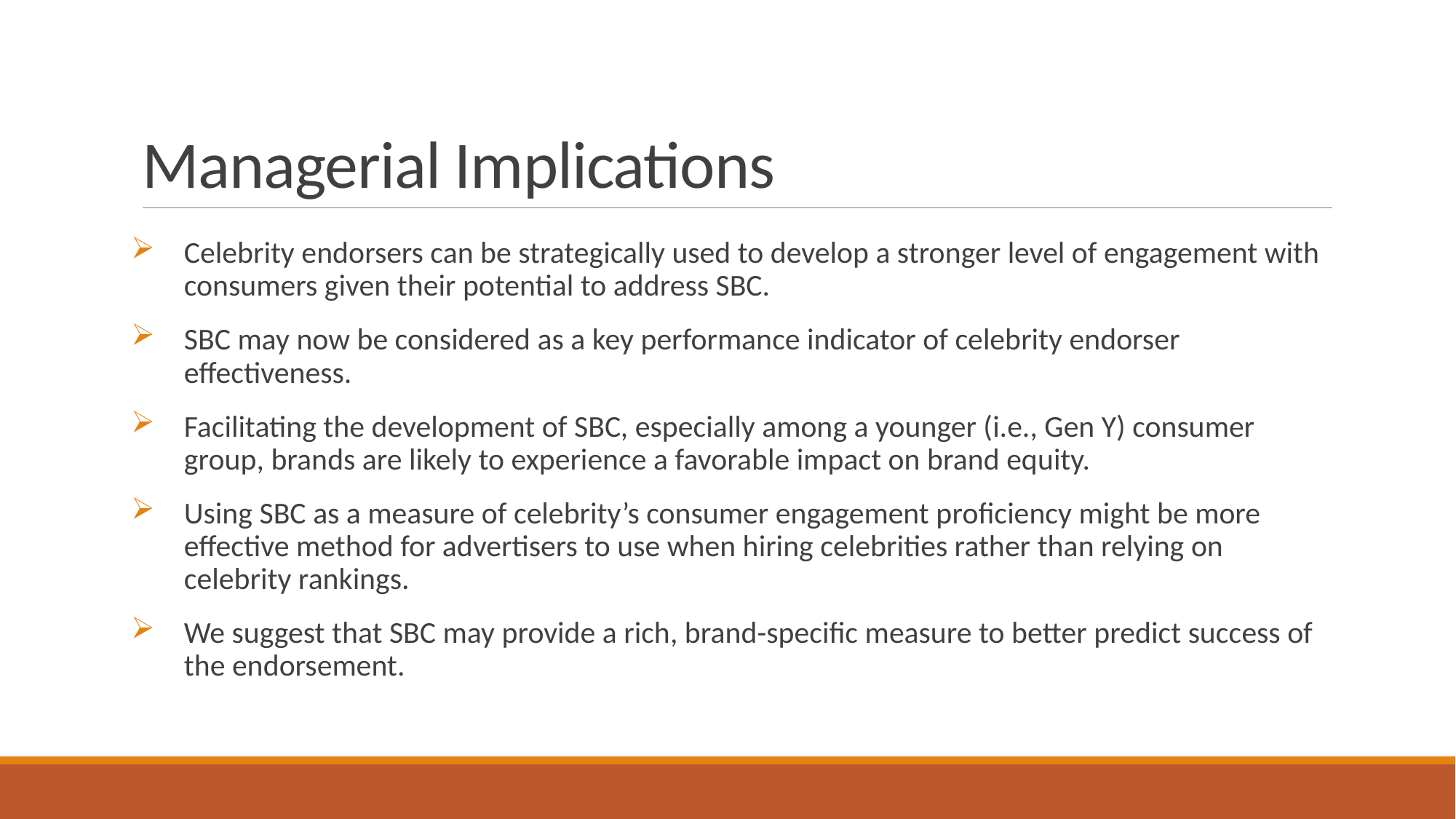

# Managerial Implications
Celebrity endorsers can be strategically used to develop a stronger level of engagement with consumers given their potential to address SBC.
SBC may now be considered as a key performance indicator of celebrity endorser effectiveness.
Facilitating the development of SBC, especially among a younger (i.e., Gen Y) consumer group, brands are likely to experience a favorable impact on brand equity.
Using SBC as a measure of celebrity’s consumer engagement proficiency might be more effective method for advertisers to use when hiring celebrities rather than relying on celebrity rankings.
We suggest that SBC may provide a rich, brand-specific measure to better predict success of the endorsement.